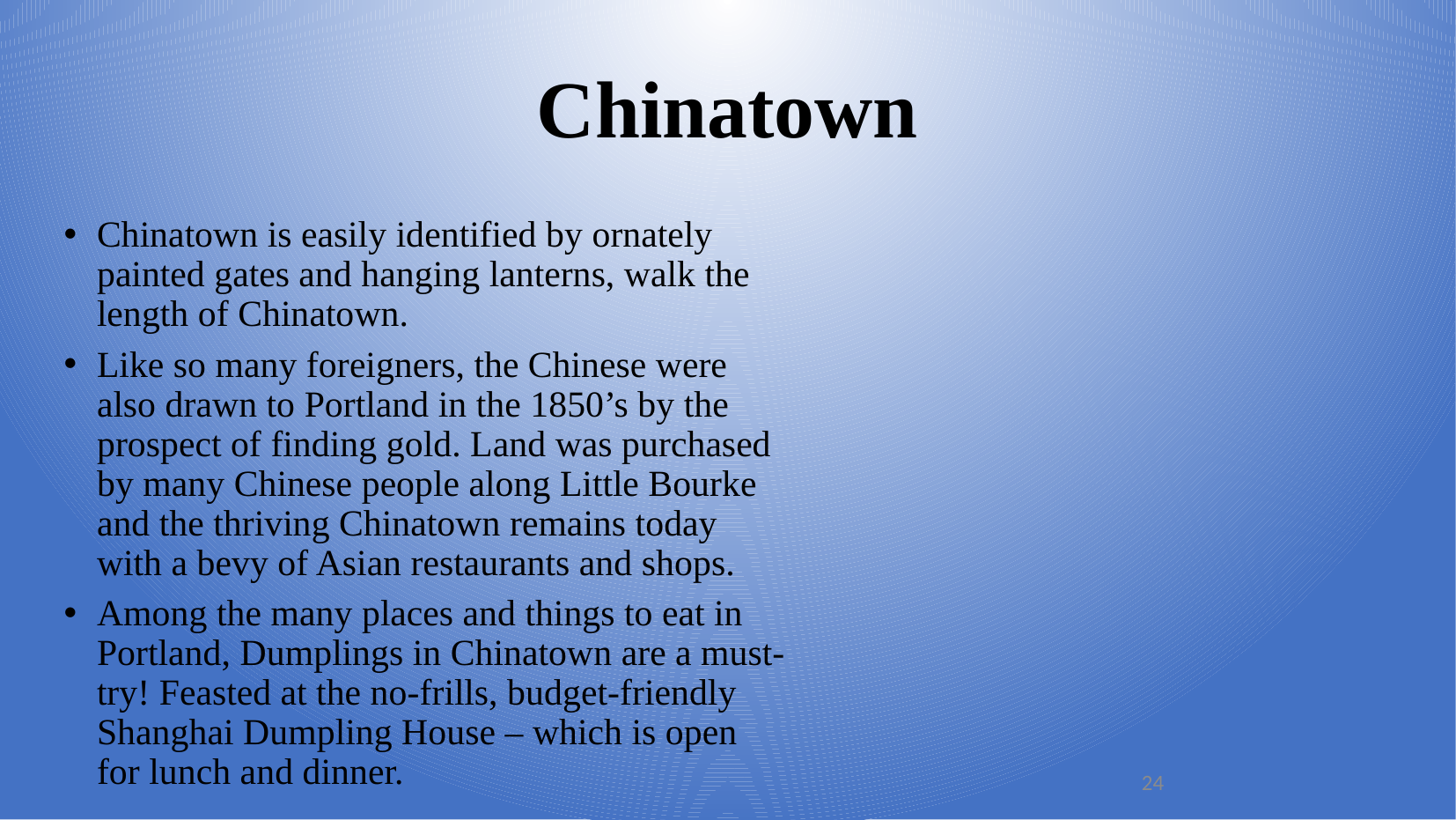

Chinatown
Chinatown is easily identified by ornately painted gates and hanging lanterns, walk the length of Chinatown.
Like so many foreigners, the Chinese were also drawn to Portland in the 1850’s by the prospect of finding gold. Land was purchased by many Chinese people along Little Bourke and the thriving Chinatown remains today with a bevy of Asian restaurants and shops.
Among the many places and things to eat in Portland, Dumplings in Chinatown are a must-try! Feasted at the no-frills, budget-friendly Shanghai Dumpling House – which is open for lunch and dinner.
24